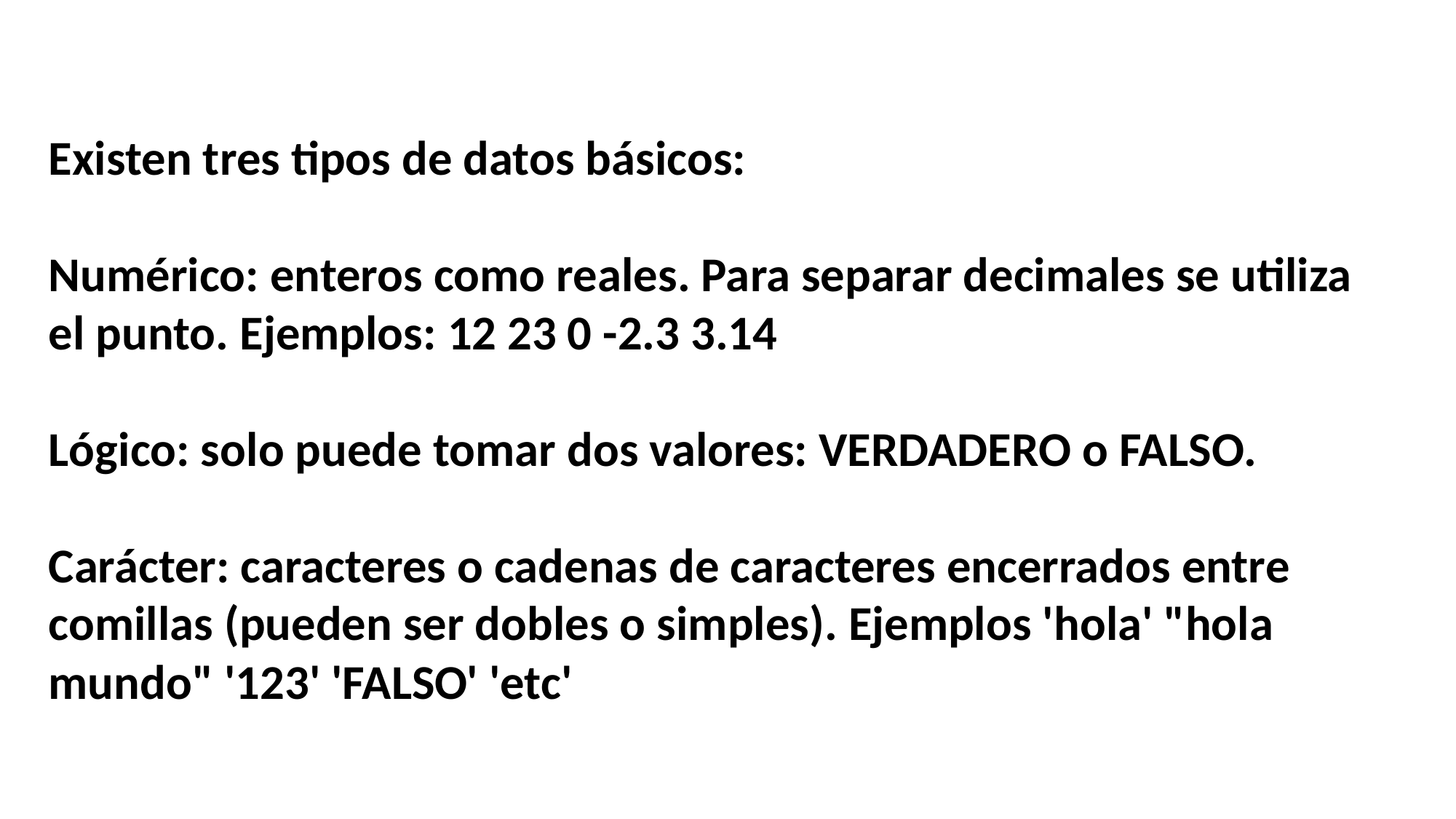

# Existen tres tipos de datos básicos: Numérico: enteros como reales. Para separar decimales se utiliza el punto. Ejemplos: 12 23 0 -2.3 3.14 Lógico: solo puede tomar dos valores: VERDADERO o FALSO. Carácter: caracteres o cadenas de caracteres encerrados entre comillas (pueden ser dobles o simples). Ejemplos 'hola' "hola mundo" '123' 'FALSO' 'etc'